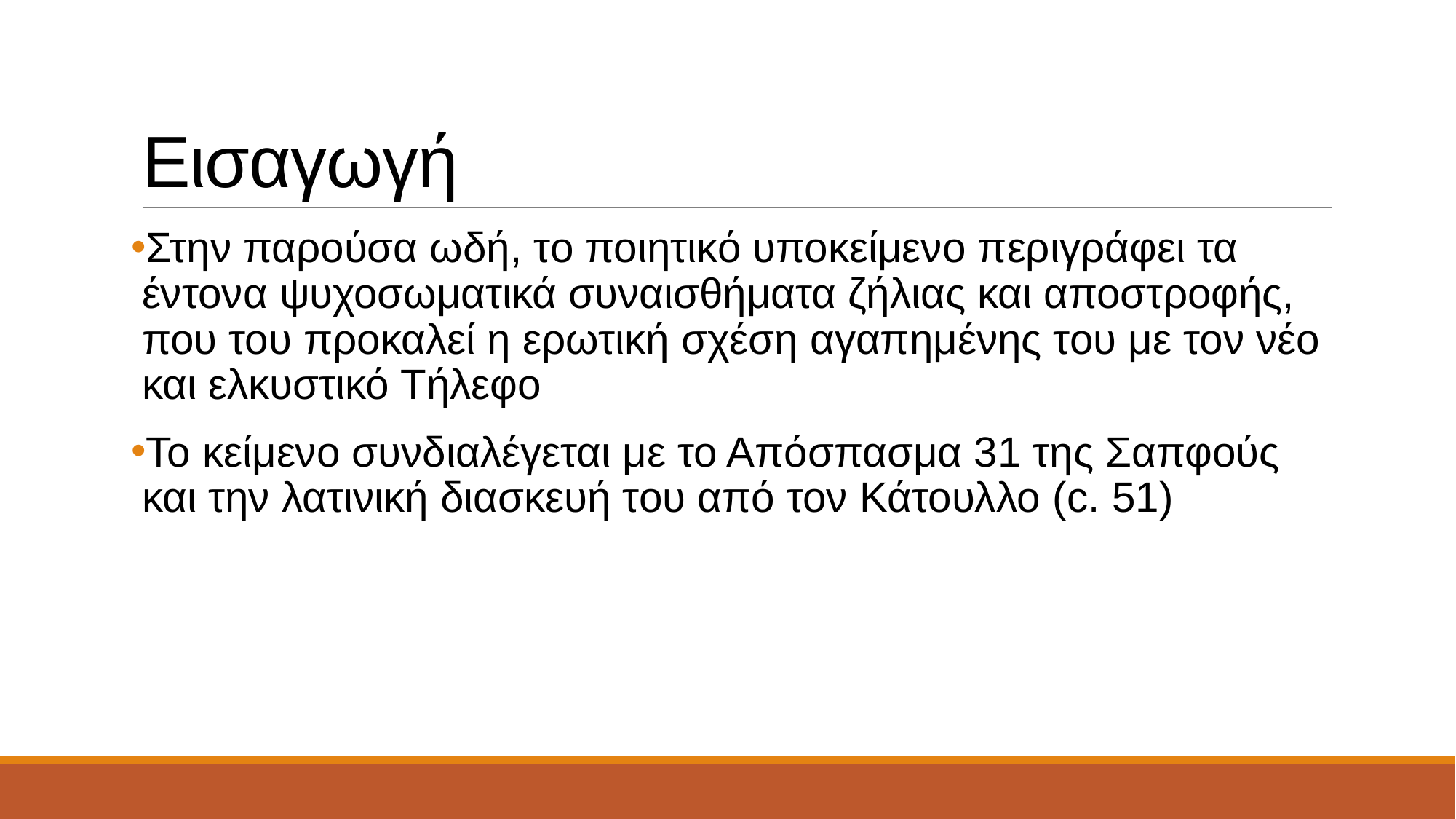

# Εισαγωγή
Στην παρούσα ωδή, το ποιητικό υποκείμενο περιγράφει τα έντονα ψυχοσωματικά συναισθήματα ζήλιας και αποστροφής, που του προκαλεί η ερωτική σχέση αγαπημένης του με τον νέο και ελκυστικό Τήλεφο
Το κείμενο συνδιαλέγεται με το Απόσπασμα 31 της Σαπφούς και την λατινική διασκευή του από τον Κάτουλλο (c. 51)